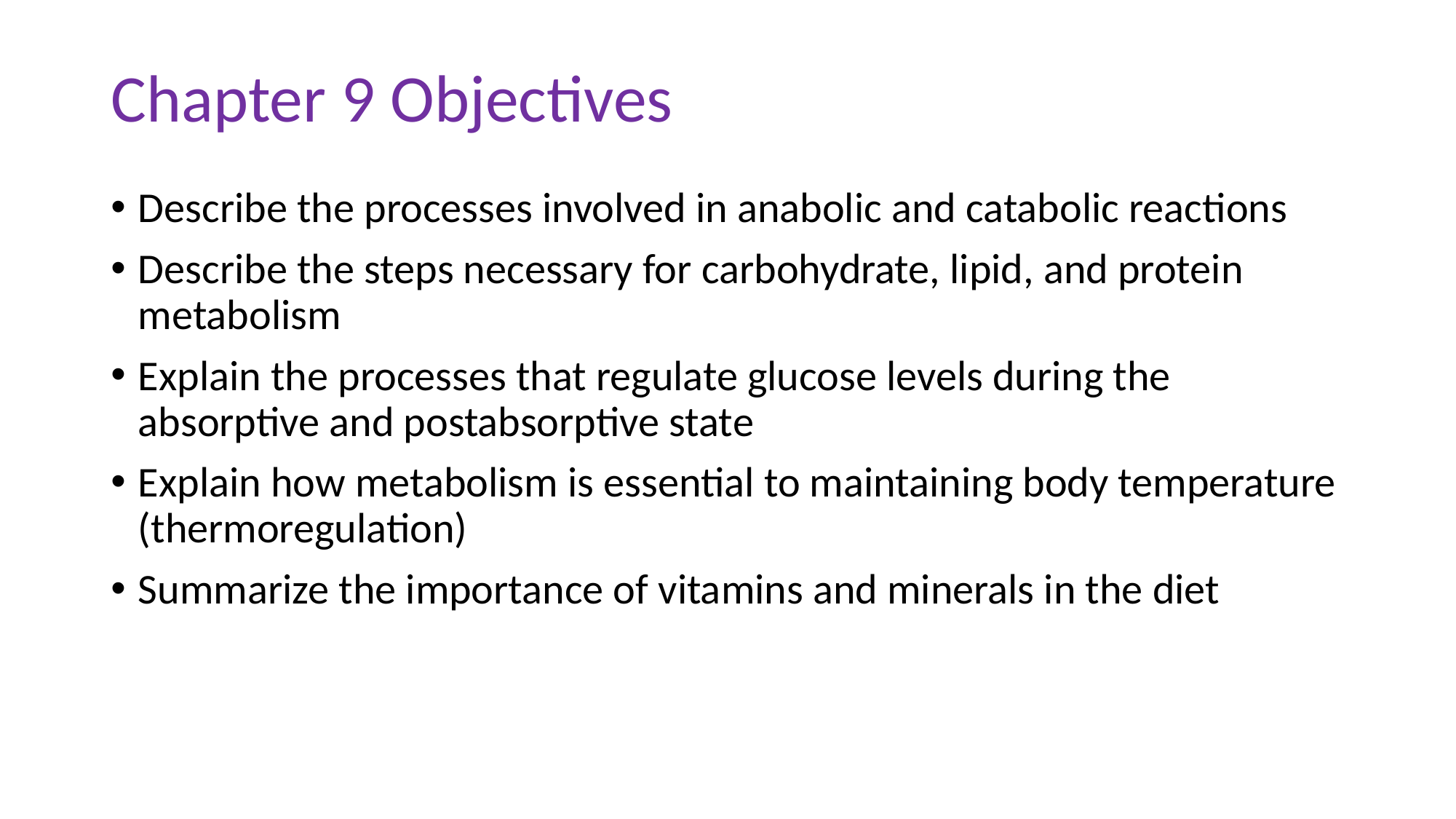

# Chapter 9 Objectives
Describe the processes involved in anabolic and catabolic reactions
Describe the steps necessary for carbohydrate, lipid, and protein metabolism
Explain the processes that regulate glucose levels during the absorptive and postabsorptive state
Explain how metabolism is essential to maintaining body temperature (thermoregulation)
Summarize the importance of vitamins and minerals in the diet